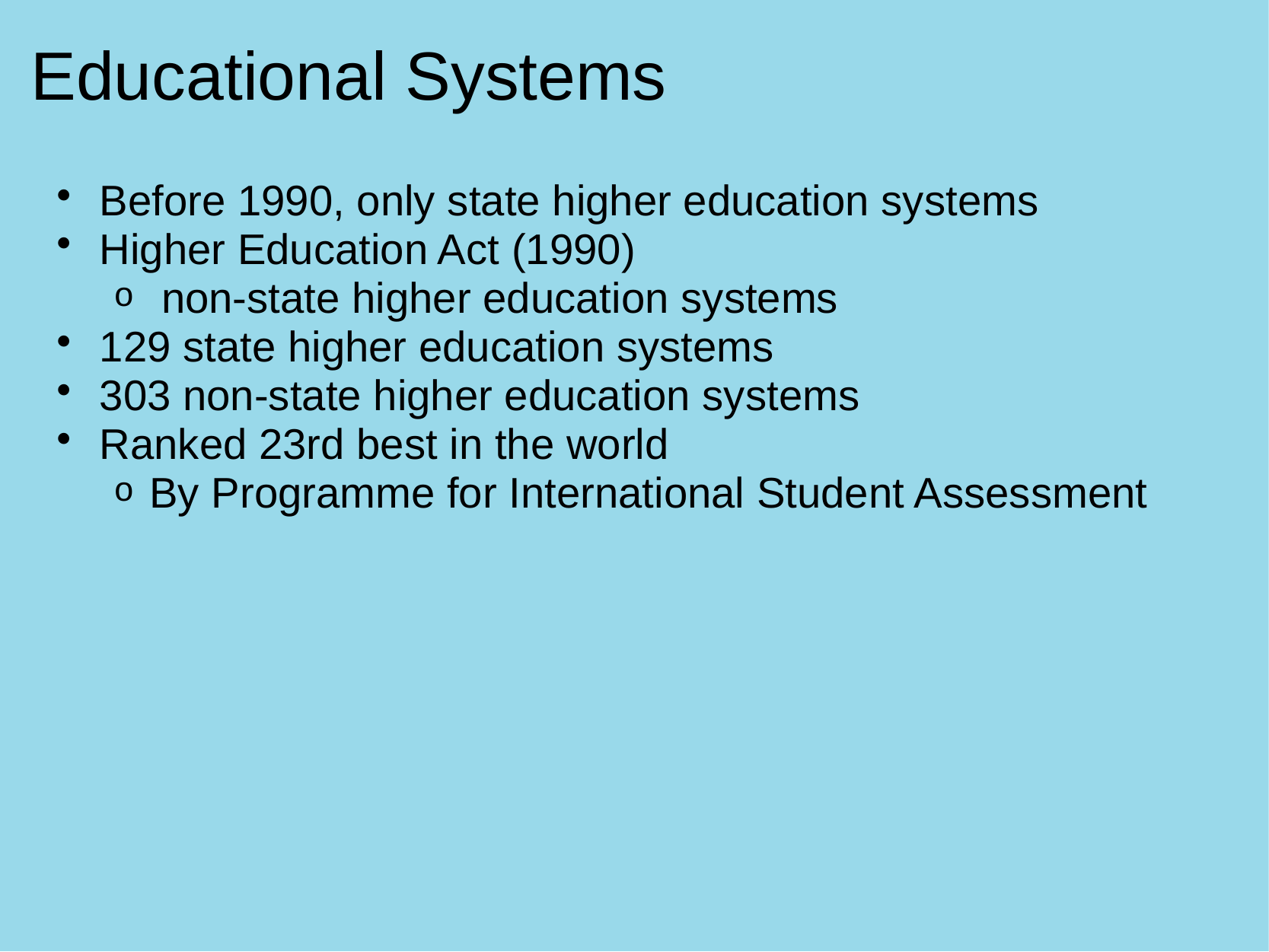

# Educational Systems
Before 1990, only state higher education systems
Higher Education Act (1990)
 non-state higher education systems
129 state higher education systems
303 non-state higher education systems
Ranked 23rd best in the world
By Programme for International Student Assessment